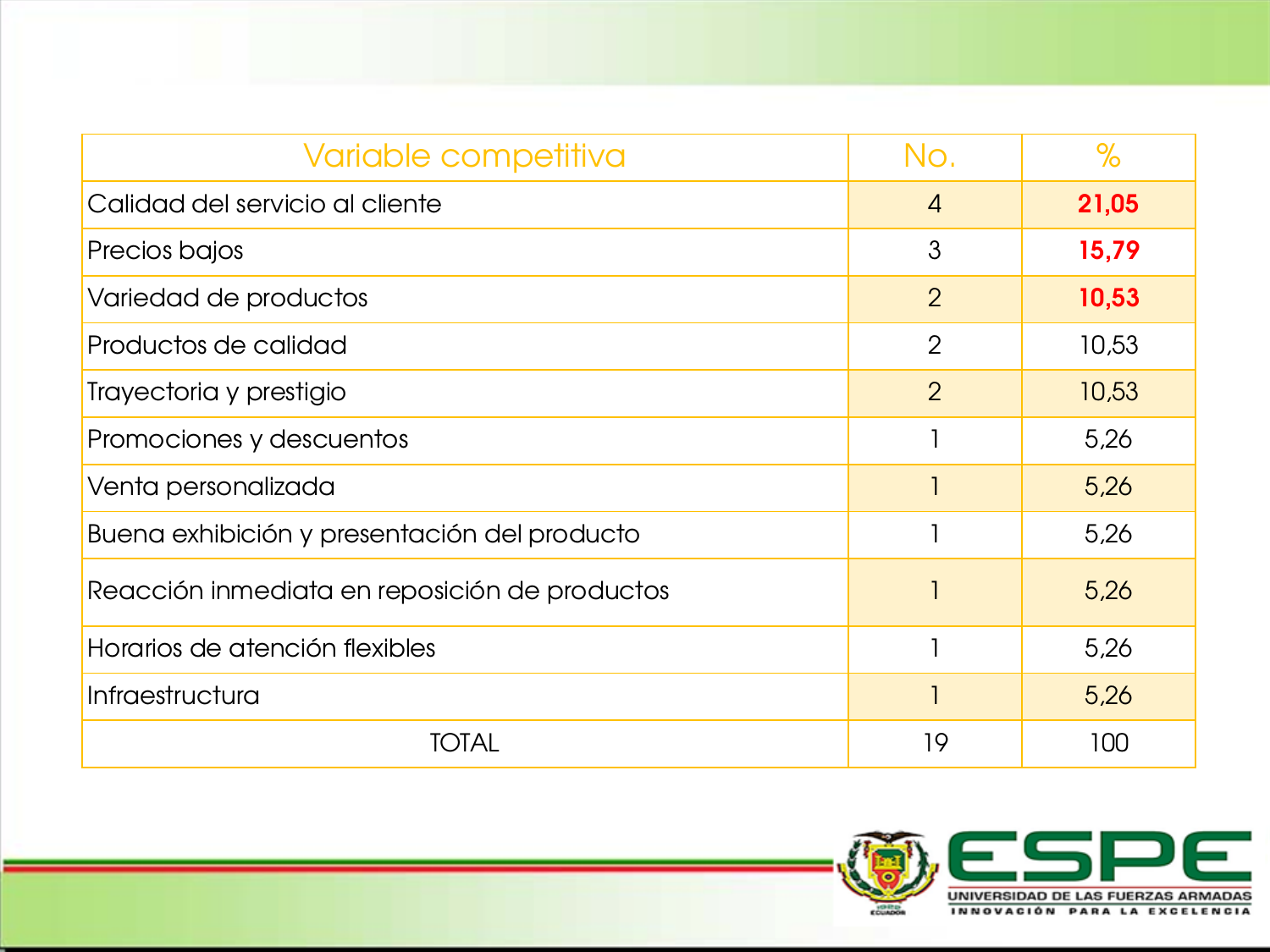

| Variable competitiva | No. | % |
| --- | --- | --- |
| Calidad del servicio al cliente | 4 | 21,05 |
| Precios bajos | 3 | 15,79 |
| Variedad de productos | 2 | 10,53 |
| Productos de calidad | 2 | 10,53 |
| Trayectoria y prestigio | 2 | 10,53 |
| Promociones y descuentos | 1 | 5,26 |
| Venta personalizada | 1 | 5,26 |
| Buena exhibición y presentación del producto | 1 | 5,26 |
| Reacción inmediata en reposición de productos | 1 | 5,26 |
| Horarios de atención flexibles | 1 | 5,26 |
| Infraestructura | 1 | 5,26 |
| TOTAL | 19 | 100 |